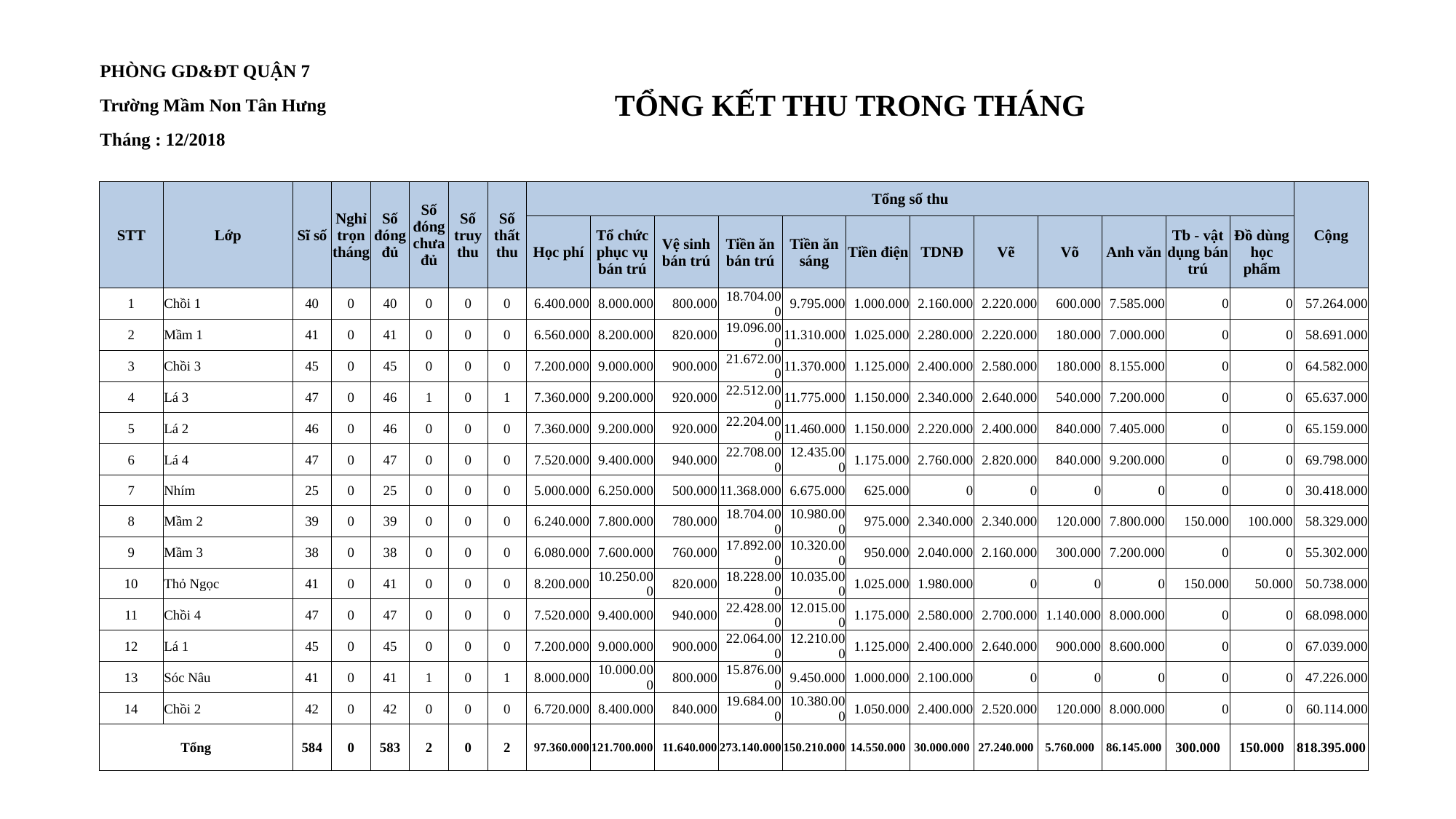

| PHÒNG GD&ĐT QUẬN 7 |  |  |  |  |  |  |  |  |  |  |  |  |  |  |  |  |  |  |  |  |
| --- | --- | --- | --- | --- | --- | --- | --- | --- | --- | --- | --- | --- | --- | --- | --- | --- | --- | --- | --- | --- |
| Trường Mầm Non Tân Hưng |  |  | TỔNG KẾT THU TRONG THÁNG |  |  |  |  |  |  |  |  |  |  |  |  |  |  |  |  |  |
| Tháng : 12/2018 |  |  |  |  |  |  |  |  |  |  |  |  |  |  |  |  |  |  |  |  |
|  |  |  |  |  |  |  |  |  |  |  |  |  |  |  |  |  |  |  |  |  |
| STT | Lớp | Sĩ số | Nghỉ trọn tháng | Số đóng đủ | Số đóng chưa đủ | Số truy thu | Số thất thu | Tổng số thu |  |  |  |  |  |  |  |  |  |  |  | Cộng |
|  |  |  |  |  |  |  |  | Học phí | Tổ chức phục vụ bán trú | Vệ sinh bán trú | Tiền ăn bán trú | Tiền ăn sáng | Tiền điện | TDNĐ | Vẽ | Võ | Anh văn | Tb - vật dụng bán trú | Đồ dùng học phẩm |  |
| 1 | Chồi 1 | 40 | 0 | 40 | 0 | 0 | 0 | 6.400.000 | 8.000.000 | 800.000 | 18.704.000 | 9.795.000 | 1.000.000 | 2.160.000 | 2.220.000 | 600.000 | 7.585.000 | 0 | 0 | 57.264.000 |
| 2 | Mầm 1 | 41 | 0 | 41 | 0 | 0 | 0 | 6.560.000 | 8.200.000 | 820.000 | 19.096.000 | 11.310.000 | 1.025.000 | 2.280.000 | 2.220.000 | 180.000 | 7.000.000 | 0 | 0 | 58.691.000 |
| 3 | Chồi 3 | 45 | 0 | 45 | 0 | 0 | 0 | 7.200.000 | 9.000.000 | 900.000 | 21.672.000 | 11.370.000 | 1.125.000 | 2.400.000 | 2.580.000 | 180.000 | 8.155.000 | 0 | 0 | 64.582.000 |
| 4 | Lá 3 | 47 | 0 | 46 | 1 | 0 | 1 | 7.360.000 | 9.200.000 | 920.000 | 22.512.000 | 11.775.000 | 1.150.000 | 2.340.000 | 2.640.000 | 540.000 | 7.200.000 | 0 | 0 | 65.637.000 |
| 5 | Lá 2 | 46 | 0 | 46 | 0 | 0 | 0 | 7.360.000 | 9.200.000 | 920.000 | 22.204.000 | 11.460.000 | 1.150.000 | 2.220.000 | 2.400.000 | 840.000 | 7.405.000 | 0 | 0 | 65.159.000 |
| 6 | Lá 4 | 47 | 0 | 47 | 0 | 0 | 0 | 7.520.000 | 9.400.000 | 940.000 | 22.708.000 | 12.435.000 | 1.175.000 | 2.760.000 | 2.820.000 | 840.000 | 9.200.000 | 0 | 0 | 69.798.000 |
| 7 | Nhím | 25 | 0 | 25 | 0 | 0 | 0 | 5.000.000 | 6.250.000 | 500.000 | 11.368.000 | 6.675.000 | 625.000 | 0 | 0 | 0 | 0 | 0 | 0 | 30.418.000 |
| 8 | Mầm 2 | 39 | 0 | 39 | 0 | 0 | 0 | 6.240.000 | 7.800.000 | 780.000 | 18.704.000 | 10.980.000 | 975.000 | 2.340.000 | 2.340.000 | 120.000 | 7.800.000 | 150.000 | 100.000 | 58.329.000 |
| 9 | Mầm 3 | 38 | 0 | 38 | 0 | 0 | 0 | 6.080.000 | 7.600.000 | 760.000 | 17.892.000 | 10.320.000 | 950.000 | 2.040.000 | 2.160.000 | 300.000 | 7.200.000 | 0 | 0 | 55.302.000 |
| 10 | Thỏ Ngọc | 41 | 0 | 41 | 0 | 0 | 0 | 8.200.000 | 10.250.000 | 820.000 | 18.228.000 | 10.035.000 | 1.025.000 | 1.980.000 | 0 | 0 | 0 | 150.000 | 50.000 | 50.738.000 |
| 11 | Chồi 4 | 47 | 0 | 47 | 0 | 0 | 0 | 7.520.000 | 9.400.000 | 940.000 | 22.428.000 | 12.015.000 | 1.175.000 | 2.580.000 | 2.700.000 | 1.140.000 | 8.000.000 | 0 | 0 | 68.098.000 |
| 12 | Lá 1 | 45 | 0 | 45 | 0 | 0 | 0 | 7.200.000 | 9.000.000 | 900.000 | 22.064.000 | 12.210.000 | 1.125.000 | 2.400.000 | 2.640.000 | 900.000 | 8.600.000 | 0 | 0 | 67.039.000 |
| 13 | Sóc Nâu | 41 | 0 | 41 | 1 | 0 | 1 | 8.000.000 | 10.000.000 | 800.000 | 15.876.000 | 9.450.000 | 1.000.000 | 2.100.000 | 0 | 0 | 0 | 0 | 0 | 47.226.000 |
| 14 | Chồi 2 | 42 | 0 | 42 | 0 | 0 | 0 | 6.720.000 | 8.400.000 | 840.000 | 19.684.000 | 10.380.000 | 1.050.000 | 2.400.000 | 2.520.000 | 120.000 | 8.000.000 | 0 | 0 | 60.114.000 |
| Tổng |  | 584 | 0 | 583 | 2 | 0 | 2 | 97.360.000 | 121.700.000 | 11.640.000 | 273.140.000 | 150.210.000 | 14.550.000 | 30.000.000 | 27.240.000 | 5.760.000 | 86.145.000 | 300.000 | 150.000 | 818.395.000 |